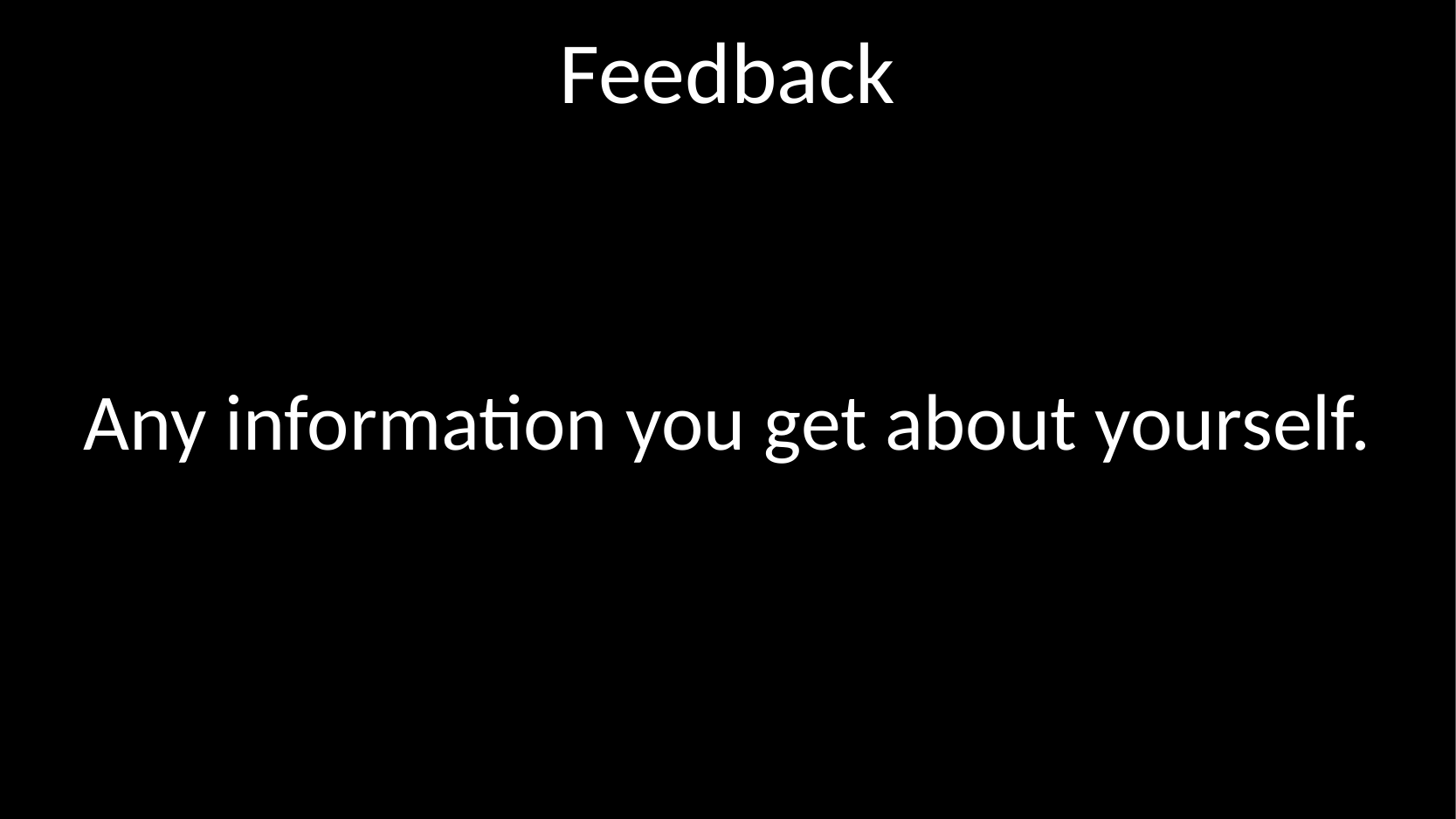

# Feedback

Any information you get about yourself.